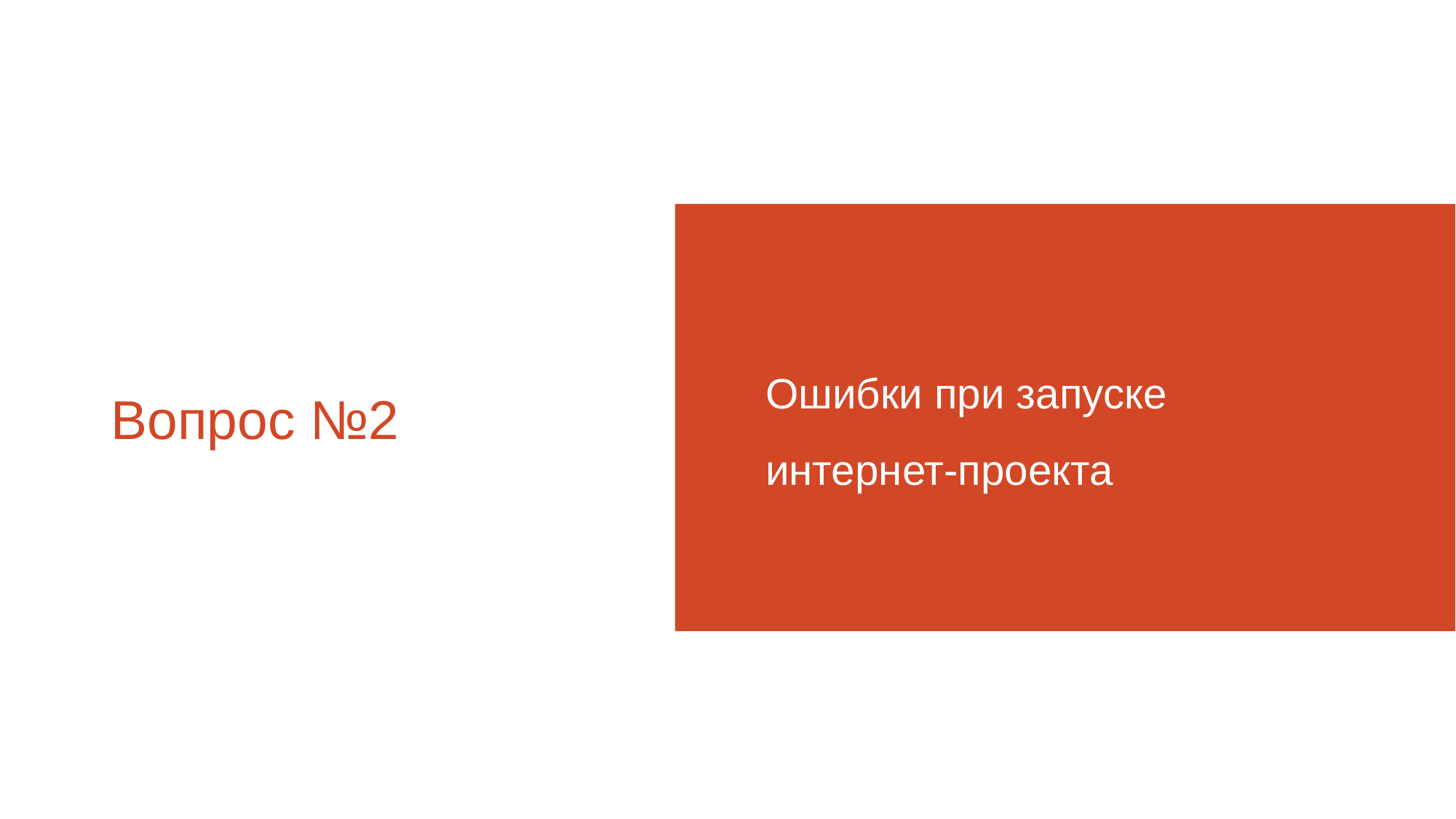

Ошибки при запуске интернет-проекта
# Вопрос №2